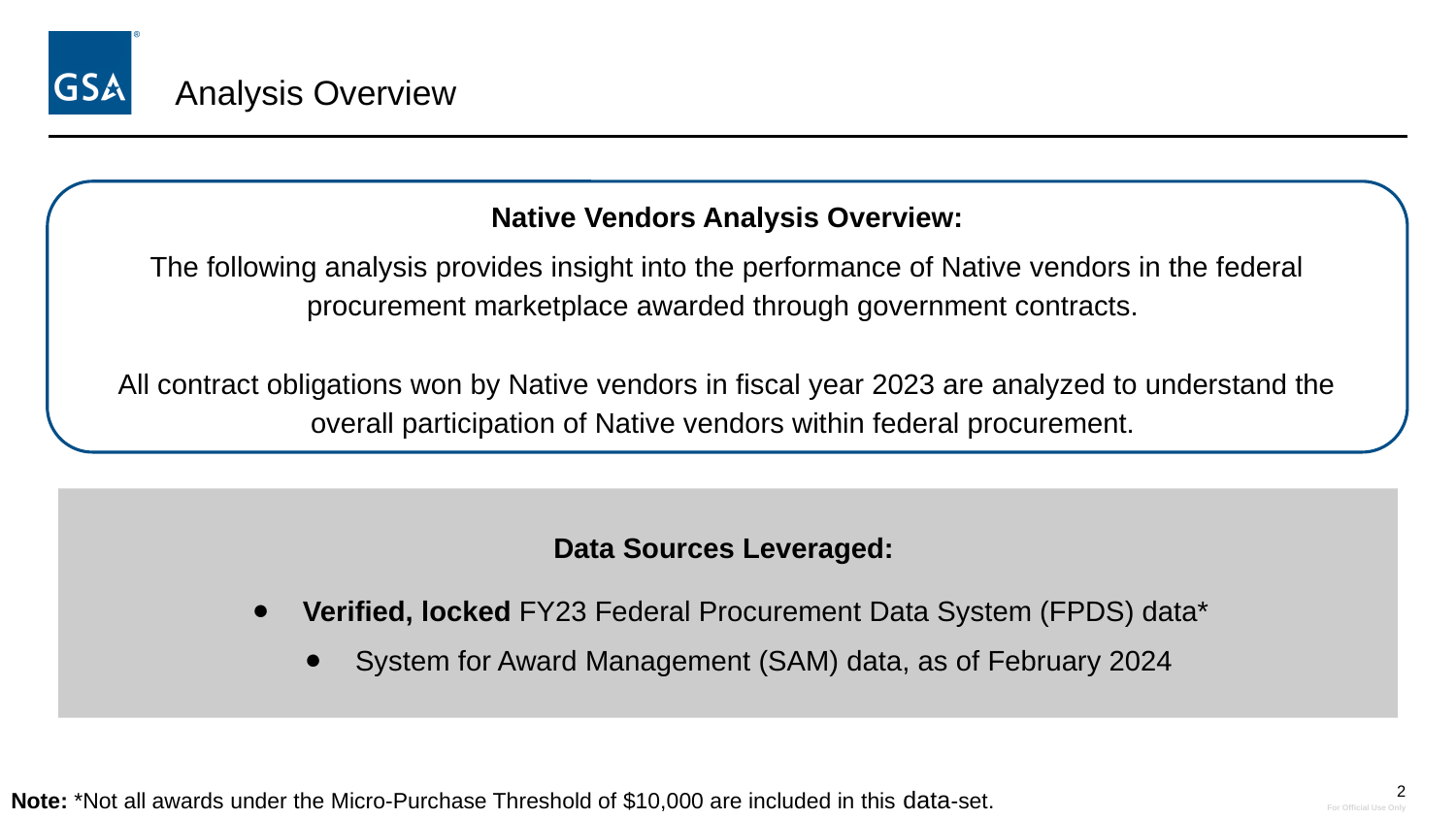

# Analysis Overview
 Native Vendors Analysis Overview:
The following analysis provides insight into the performance of Native vendors in the federal procurement marketplace awarded through government contracts.

All contract obligations won by Native vendors in fiscal year 2023 are analyzed to understand the overall participation of Native vendors within federal procurement.
Data Sources Leveraged:

Verified, locked FY23 Federal Procurement Data System (FPDS) data*
System for Award Management (SAM) data, as of February 2024

Note: *Not all awards under the Micro-Purchase Threshold of $10,000 are included in this data-set.